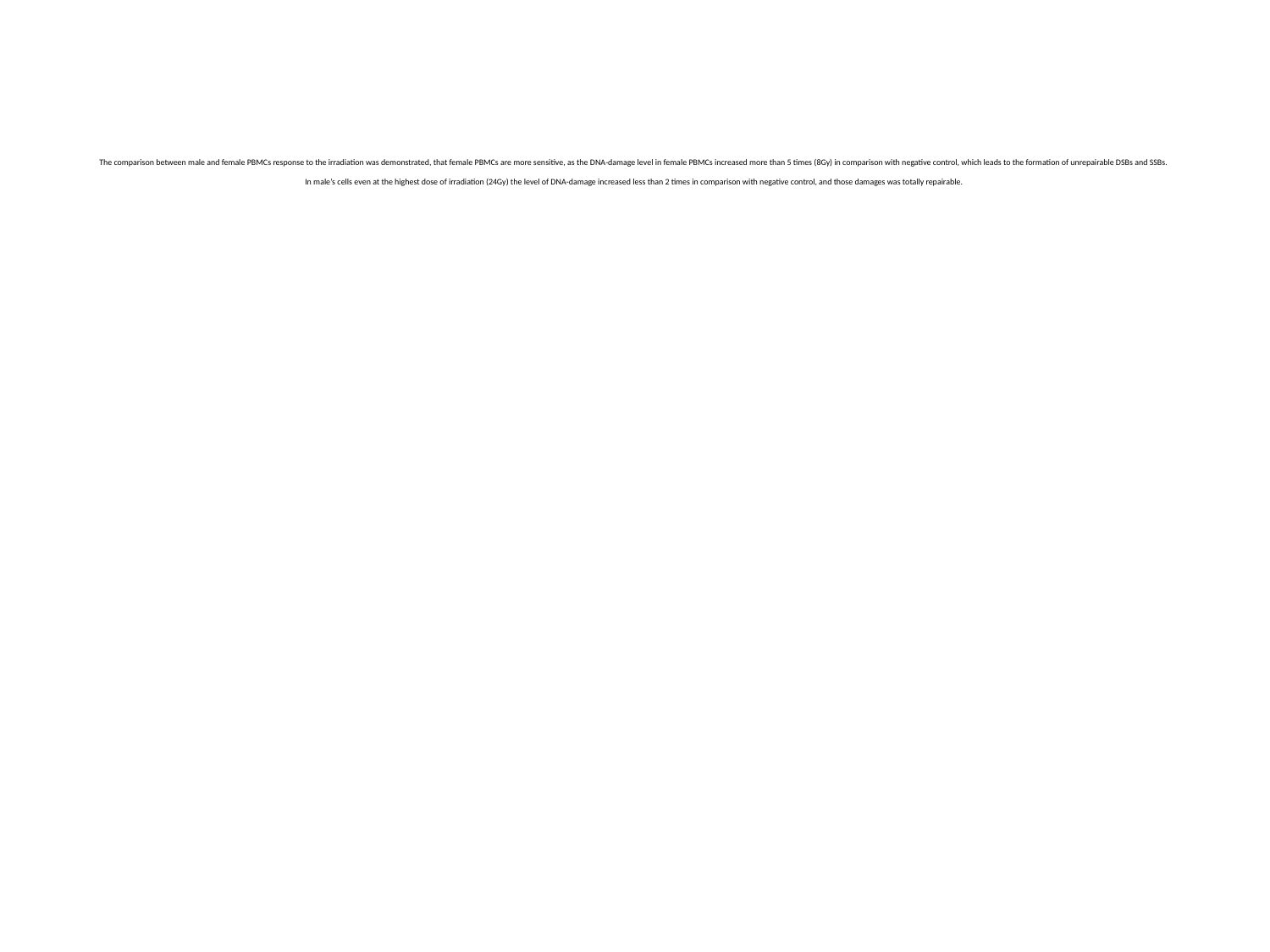

# The comparison between male and female PBMCs response to the irradiation was demonstrated, that female PBMCs are more sensitive, as the DNA-damage level in female PBMCs increased more than 5 times (8Gy) in comparison with negative control, which leads to the formation of unrepairable DSBs and SSBs. In male’s cells even at the highest dose of irradiation (24Gy) the level of DNA-damage increased less than 2 times in comparison with negative control, and those damages was totally repairable.